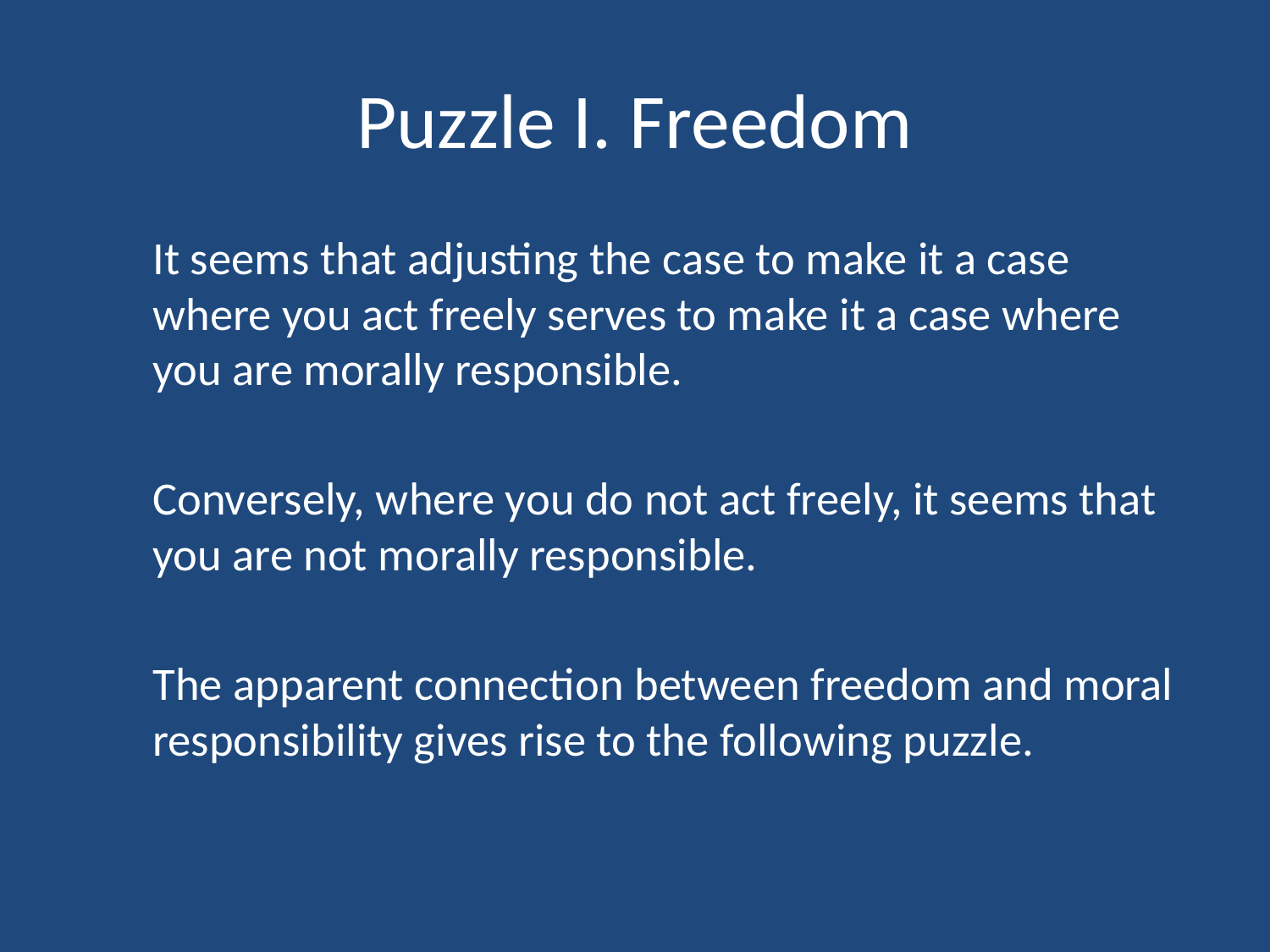

# Puzzle I. Freedom
	It seems that adjusting the case to make it a case where you act freely serves to make it a case where you are morally responsible.

	Conversely, where you do not act freely, it seems that you are not morally responsible.

	The apparent connection between freedom and moral responsibility gives rise to the following puzzle.